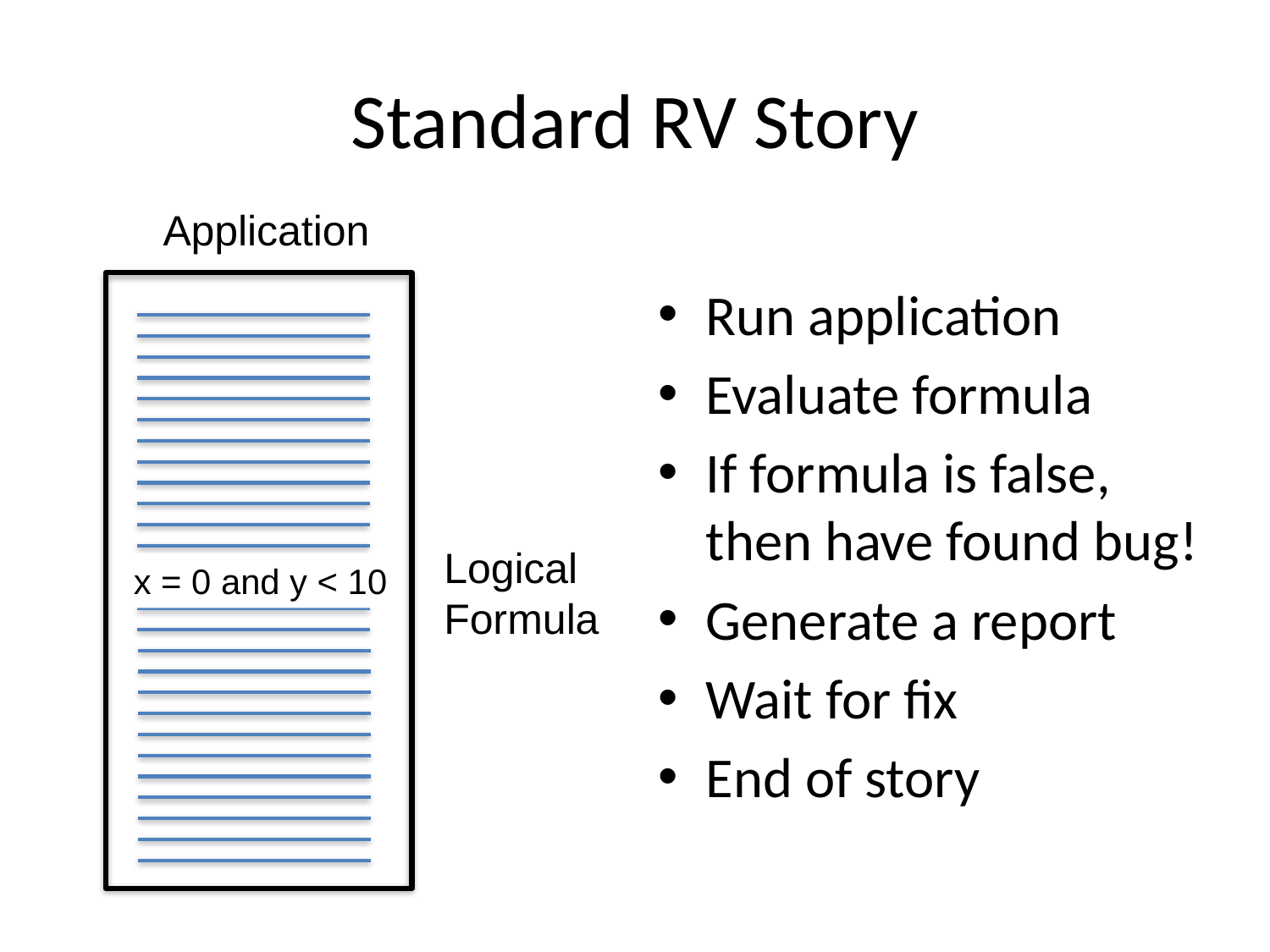

# Standard RV Story
Application

Run application
Evaluate formula
If formula is false, then have found bug!
Generate a report
Wait for fix
End of story
Logical
Formula
x = 0 and y < 10